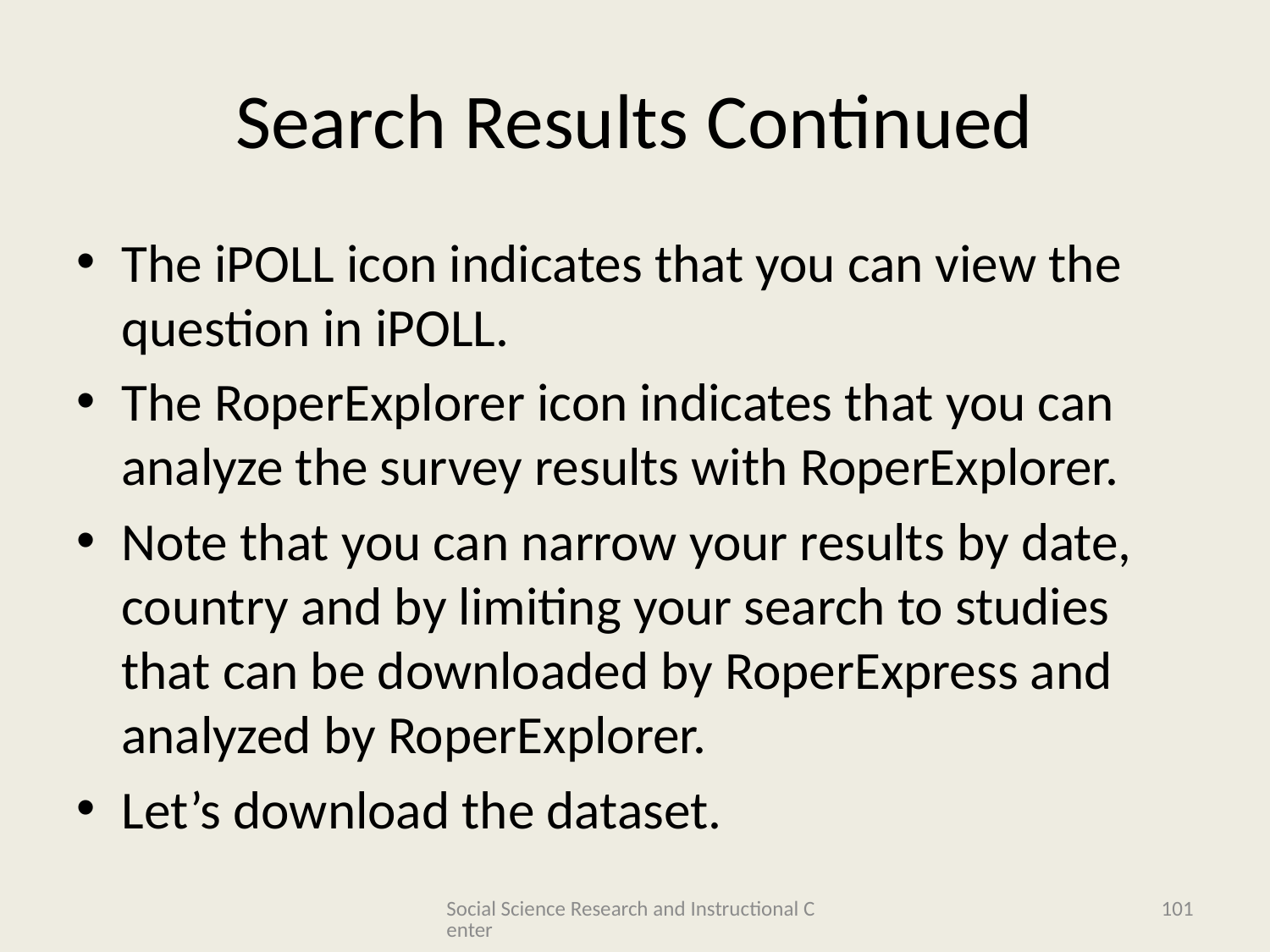

# Search Results Continued
The iPOLL icon indicates that you can view the question in iPOLL.
The RoperExplorer icon indicates that you can analyze the survey results with RoperExplorer.
Note that you can narrow your results by date, country and by limiting your search to studies that can be downloaded by RoperExpress and analyzed by RoperExplorer.
Let’s download the dataset.
Social Science Research and Instructional Center
101